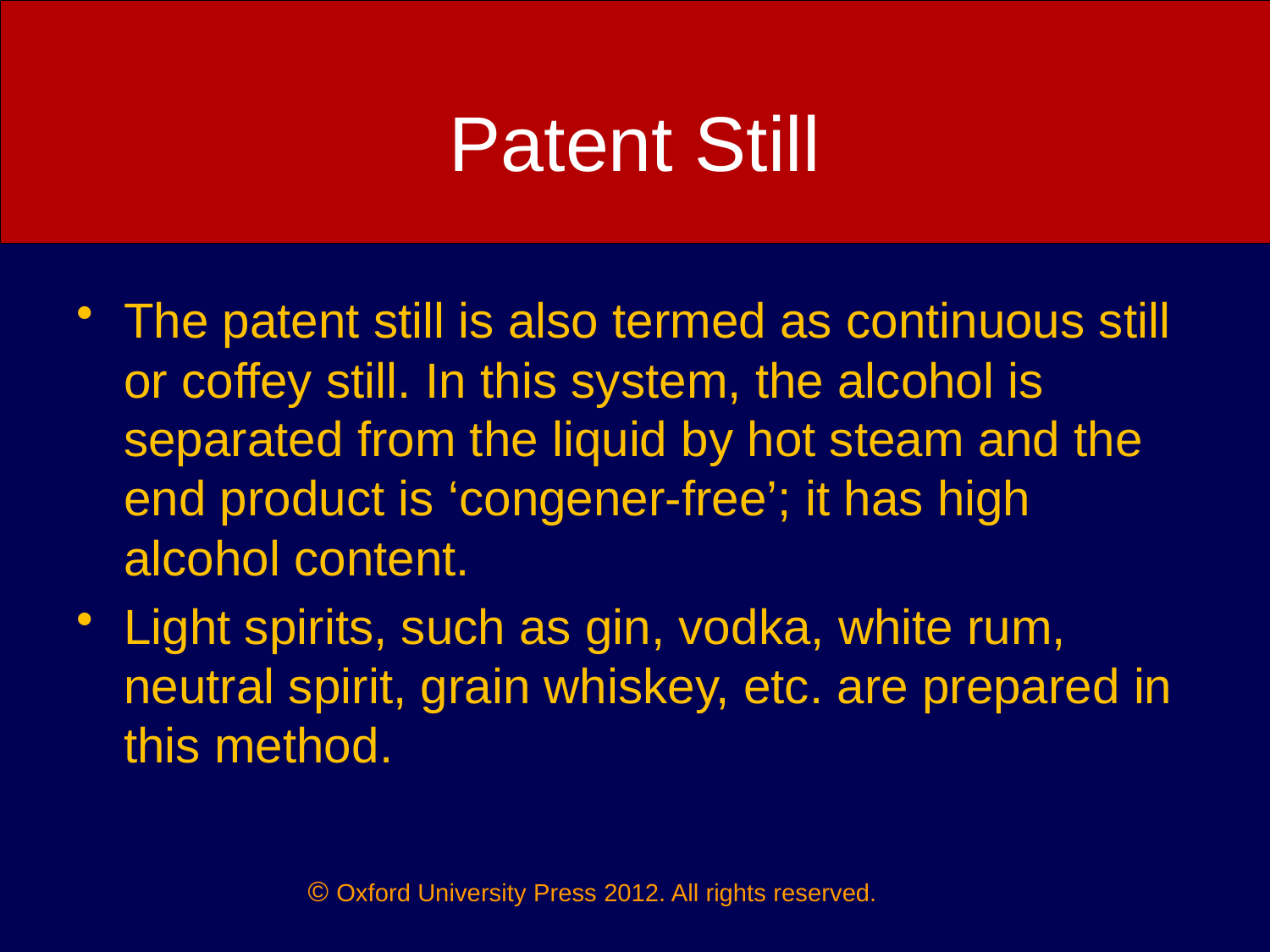

# Patent Still

The patent still is also termed as continuous still or coffey still. In this system, the alcohol is separated from the liquid by hot steam and the end product is ‘congener-free’; it has high alcohol content.
Light spirits, such as gin, vodka, white rum, neutral spirit, grain whiskey, etc. are prepared in this method.